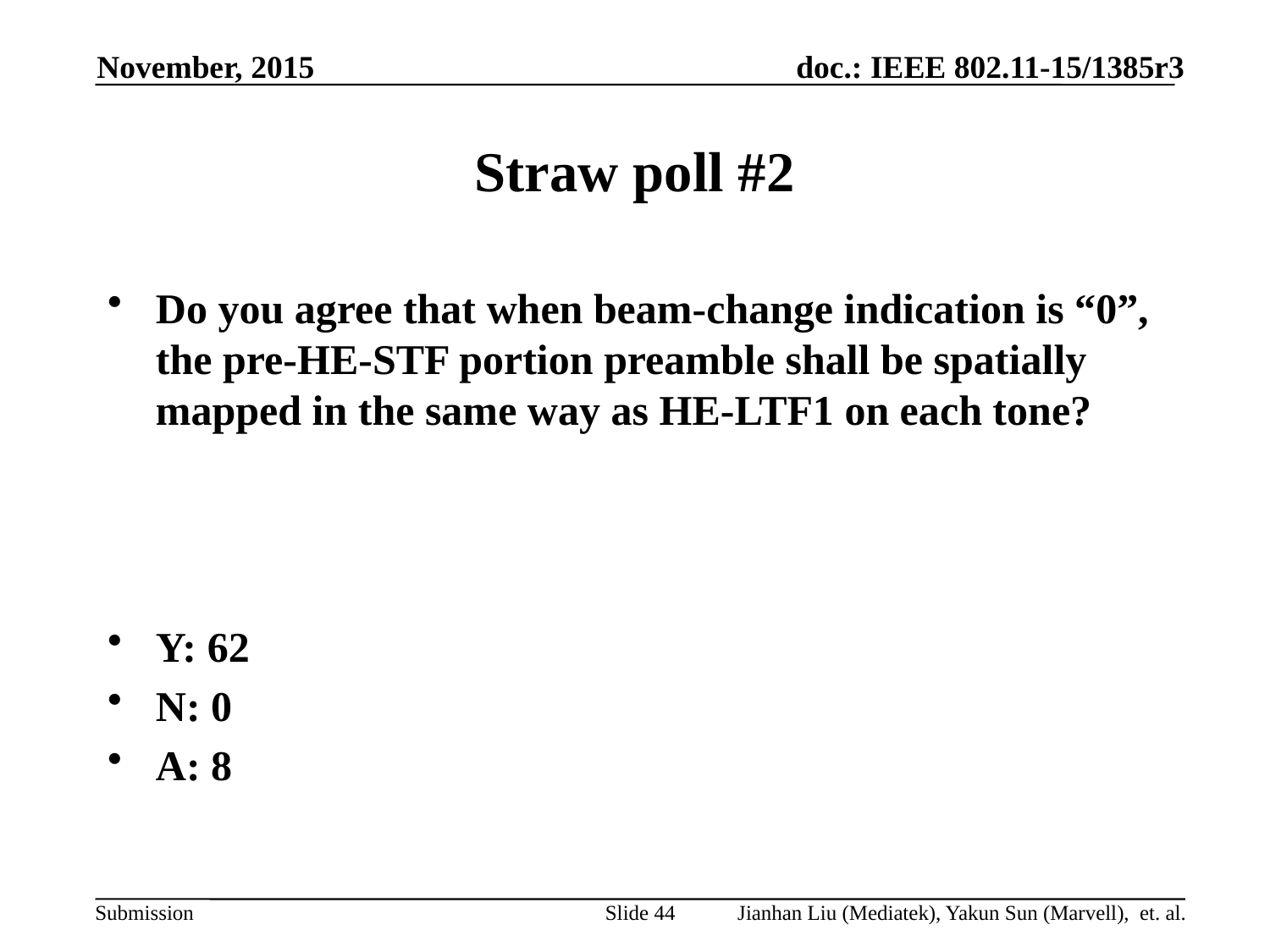

November, 2015
# Straw poll #2
Do you agree that when beam-change indication is “0”, the pre-HE-STF portion preamble shall be spatially mapped in the same way as HE-LTF1 on each tone?

Y: 62
N: 0
A: 8
Slide 44
Jianhan Liu (Mediatek), Yakun Sun (Marvell),  et. al.